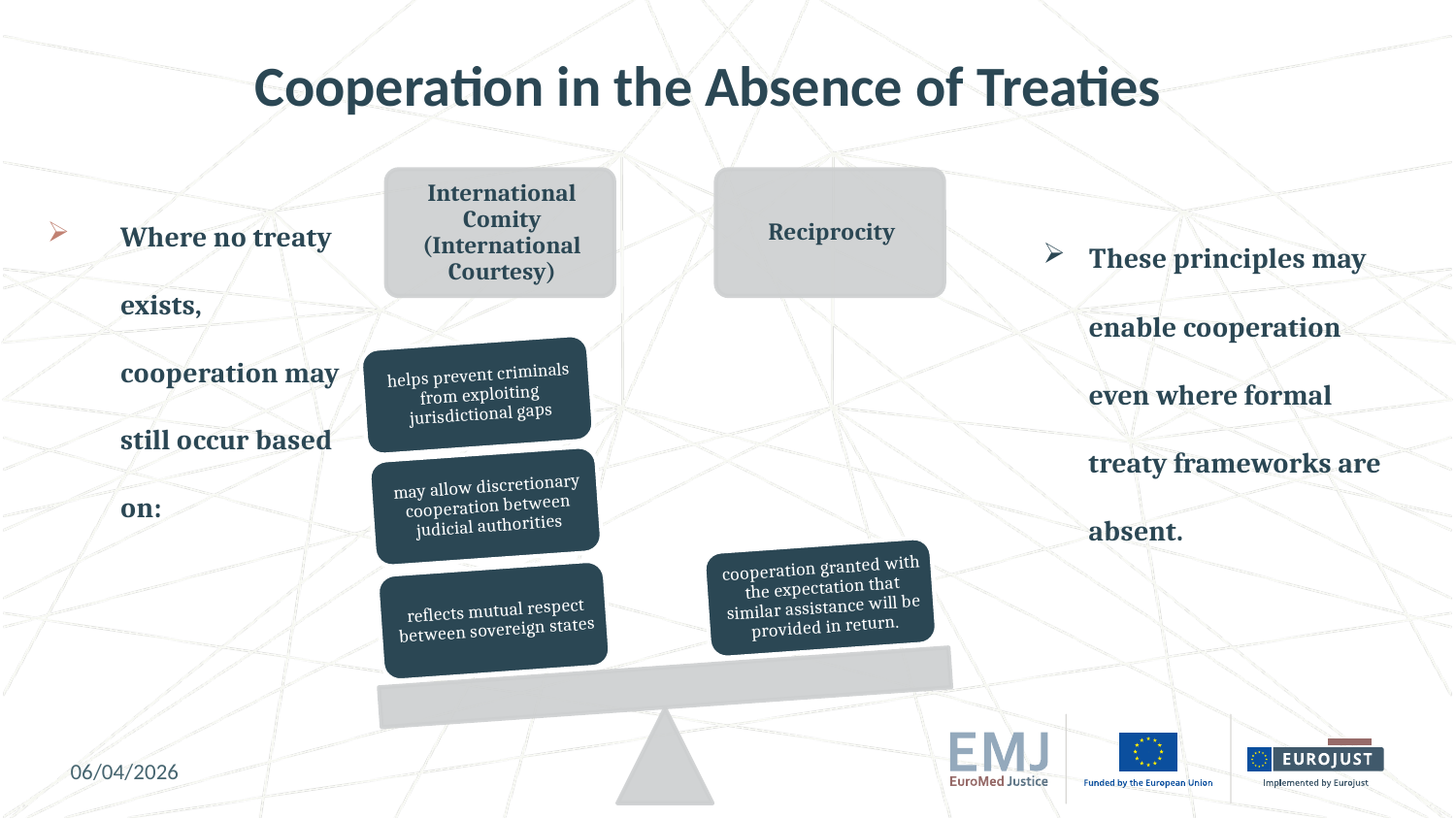

# Cooperation in the Absence of Treaties
International Comity (International Courtesy)
Reciprocity
reflects mutual respect between sovereign states
may allow discretionary cooperation between judicial authorities
helps prevent criminals from exploiting jurisdictional gaps
cooperation granted with the expectation that similar assistance will be provided in return.
Where no treaty exists, cooperation may still occur based on:
These principles may enable cooperation even where formal treaty frameworks are absent.